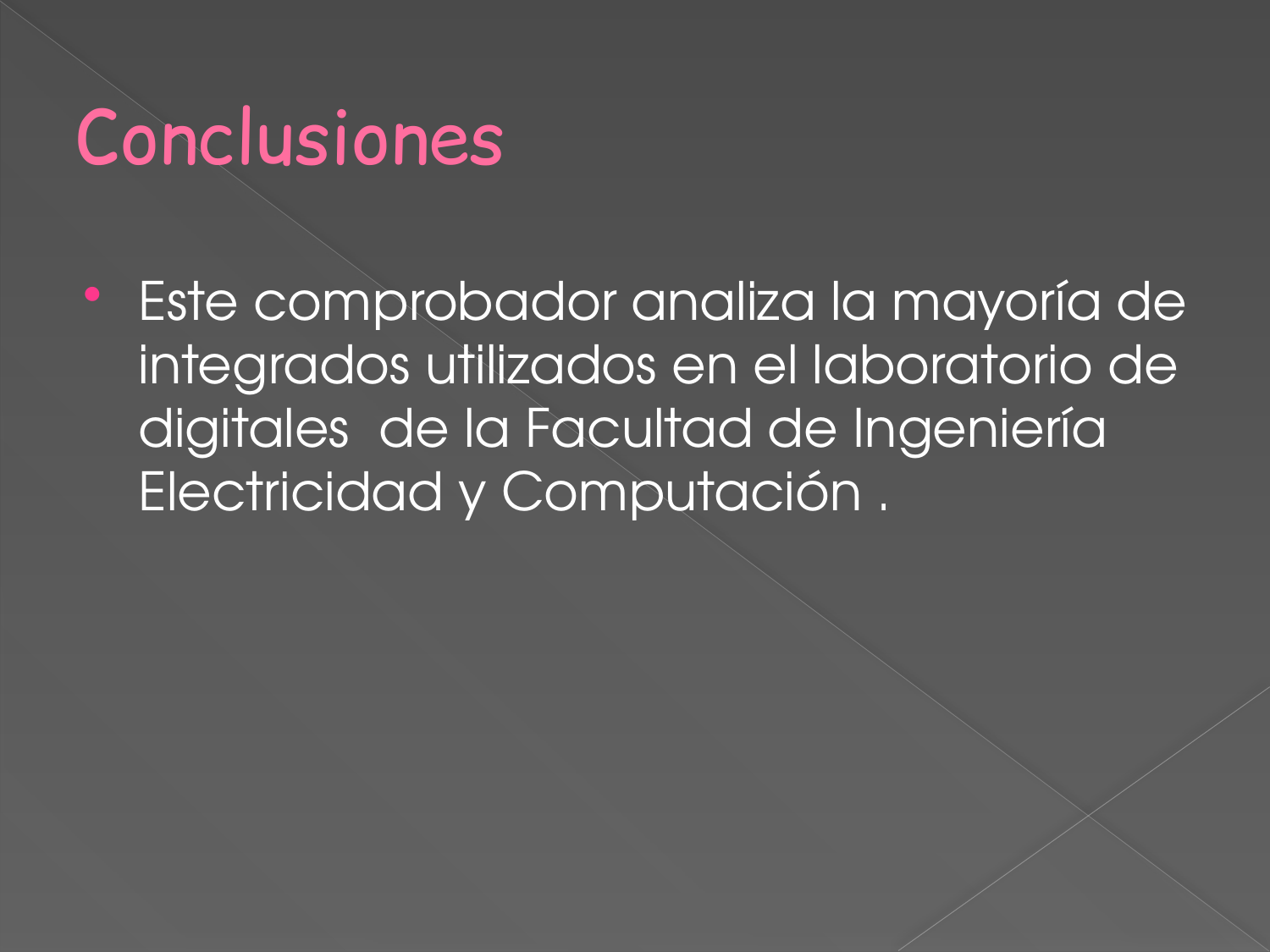

# Conclusiones
Este comprobador analiza la mayoría de integrados utilizados en el laboratorio de digitales  de la Facultad de Ingeniería Electricidad y Computación .